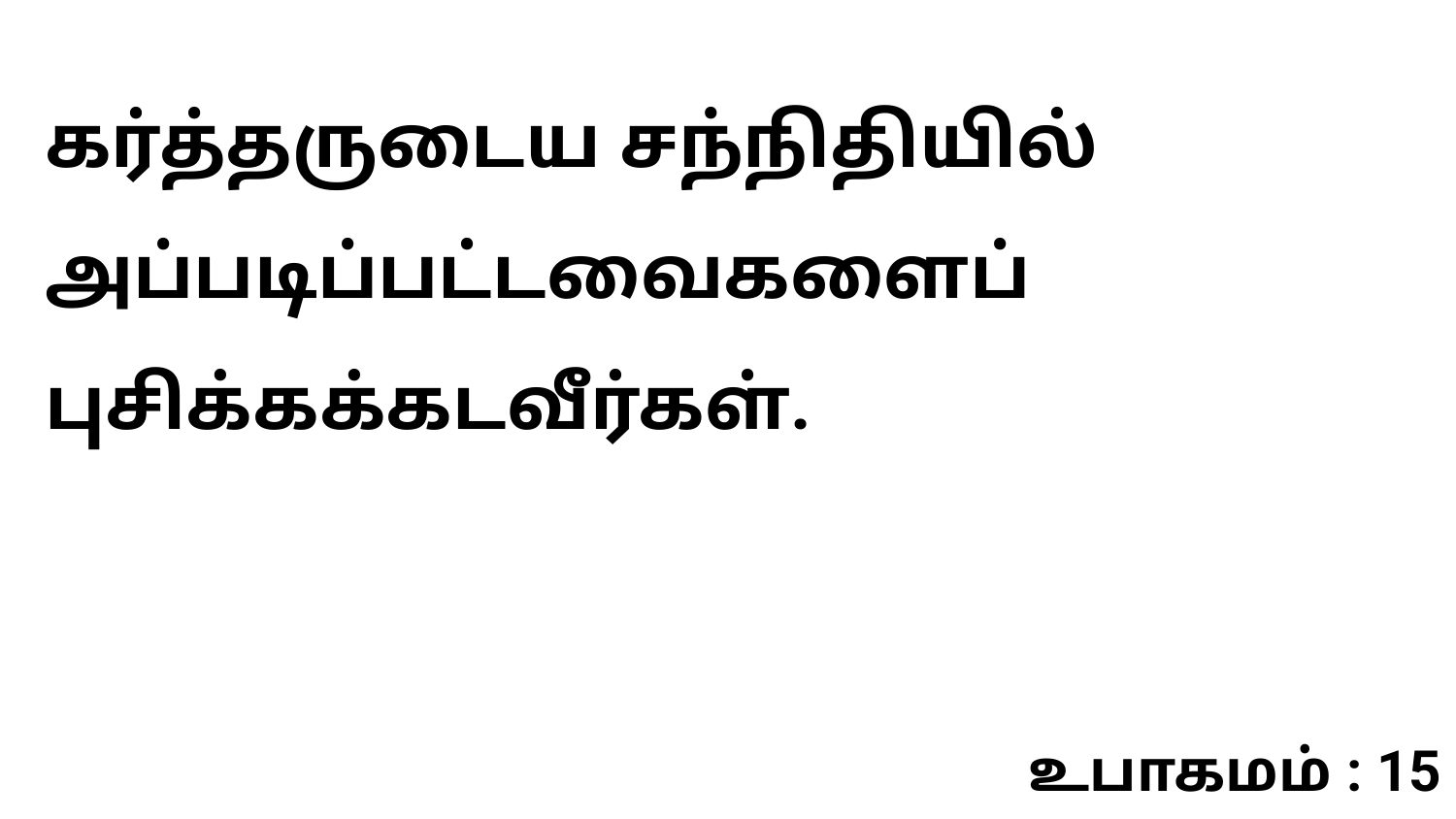

கர்த்தருடைய சந்நிதியில் அப்படிப்பட்டவைகளைப் புசிக்கக்கடவீர்கள்.
உபாகமம் : 15